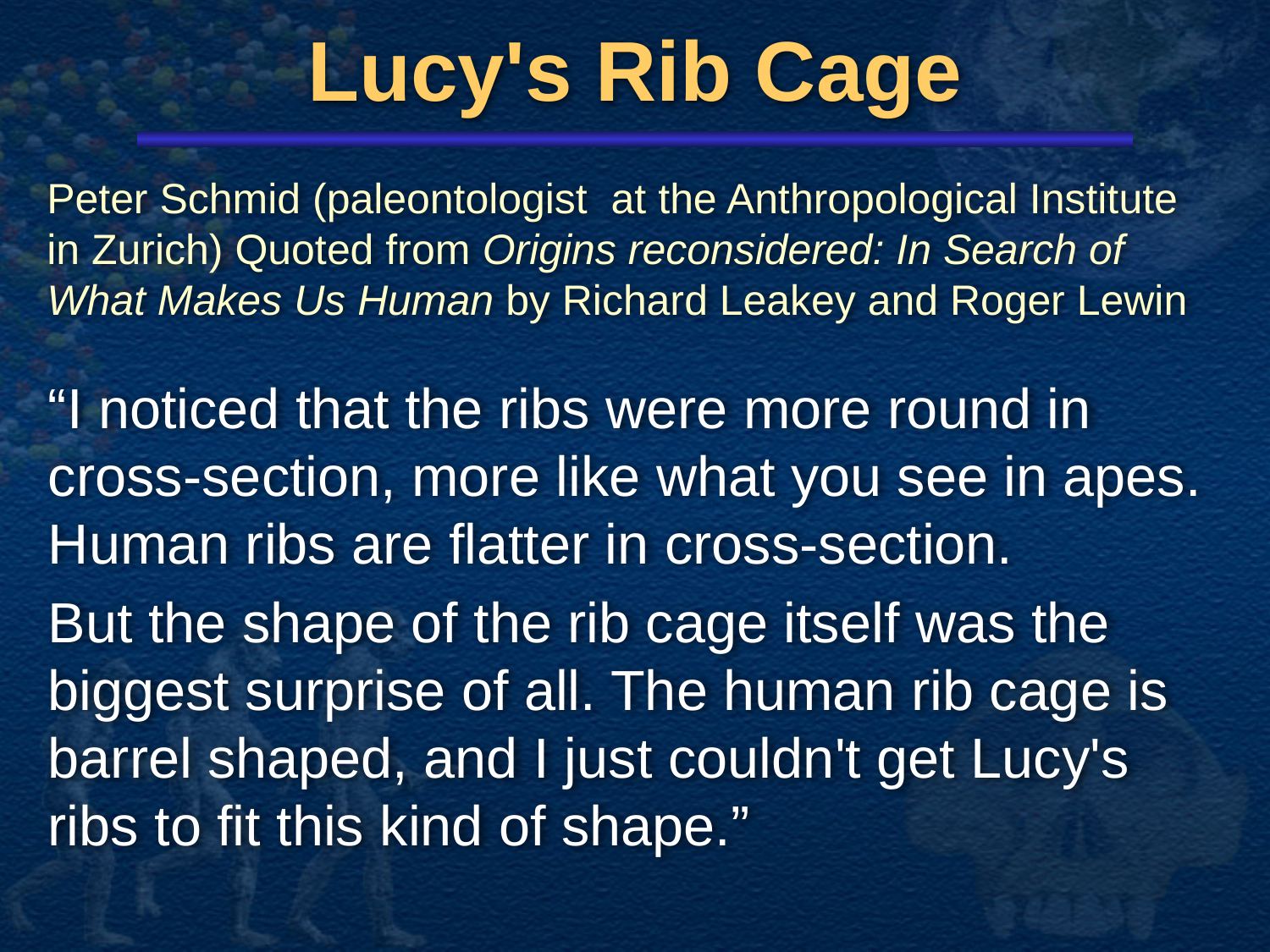

# Lucy's Rib Cage
Peter Schmid (paleontologist  at the Anthropological Institute in Zurich) Quoted from Origins reconsidered: In Search of What Makes Us Human by Richard Leakey and Roger Lewin
“I noticed that the ribs were more round in cross-section, more like what you see in apes. Human ribs are flatter in cross-section.
But the shape of the rib cage itself was the biggest surprise of all. The human rib cage is barrel shaped, and I just couldn't get Lucy's ribs to fit this kind of shape.”